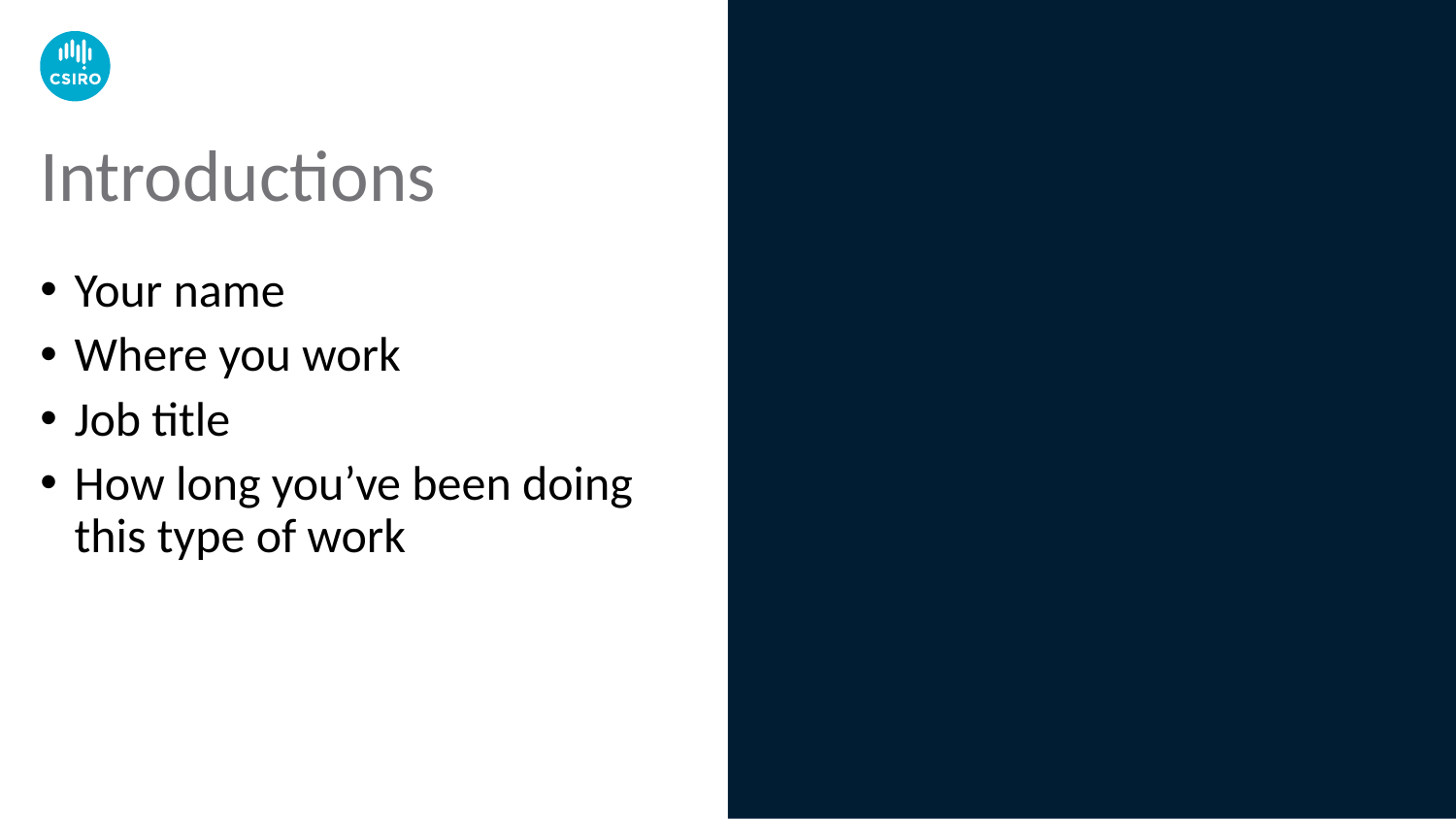

# Introductions
Your name
Where you work
Job title
How long you’ve been doing this type of work